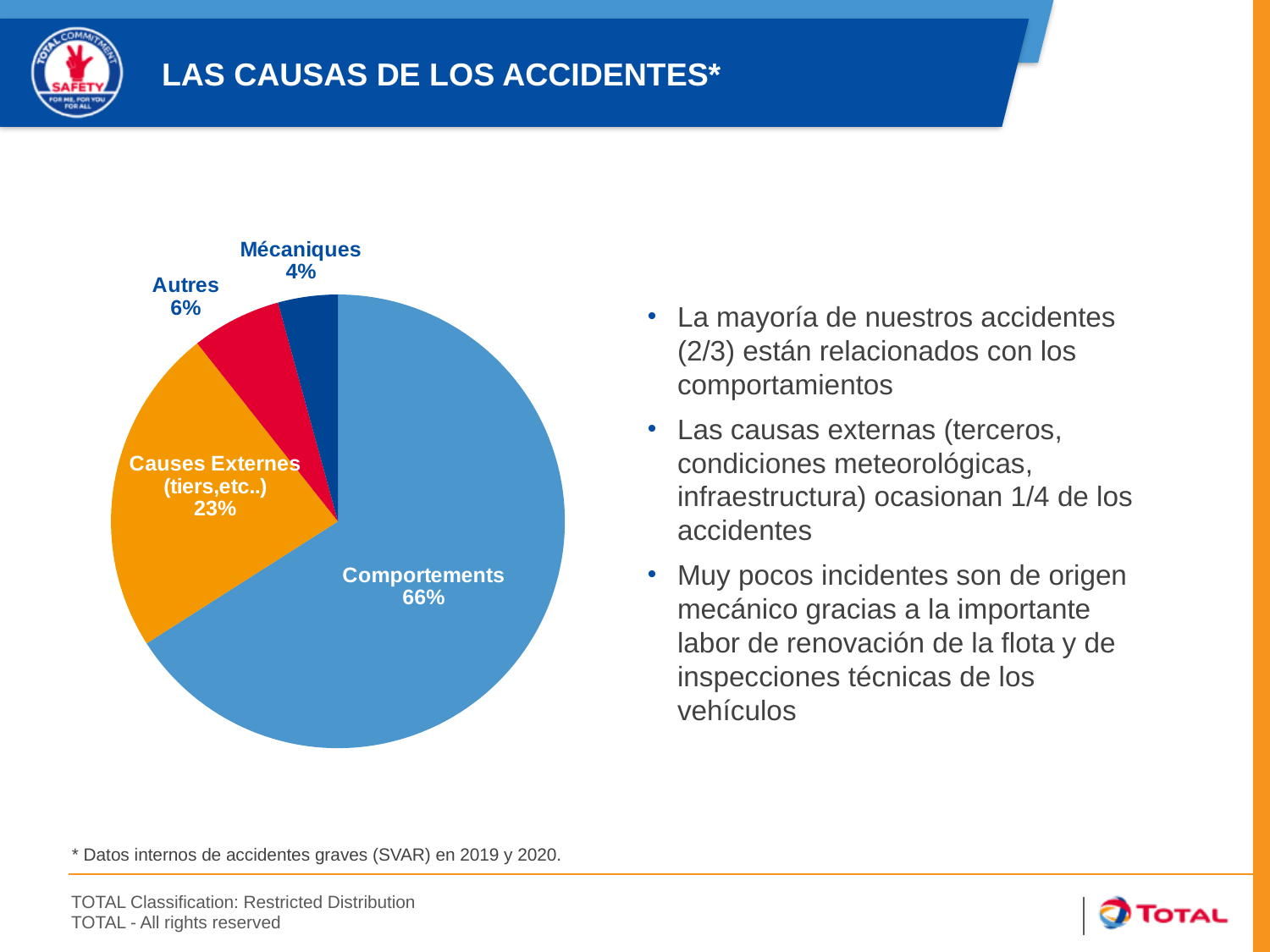

LAS CAUSAS DE LOS ACCIDENTES*

### Chart

| Category | Total |
|---|---|
| Comportements | 31.0 |
| Causes Externes (tiers,etc..) | 11.0 |
| Autres | 3.0 |
| Mécaniques | 2.0 |
La mayoría de nuestros accidentes (2/3) están relacionados con los comportamientos
Las causas externas (terceros, condiciones meteorológicas, infraestructura) ocasionan 1/4 de los accidentes
Muy pocos incidentes son de origen mecánico gracias a la importante labor de renovación de la flota y de inspecciones técnicas de los vehículos
* Datos internos de accidentes graves (SVAR) en 2019 y 2020.